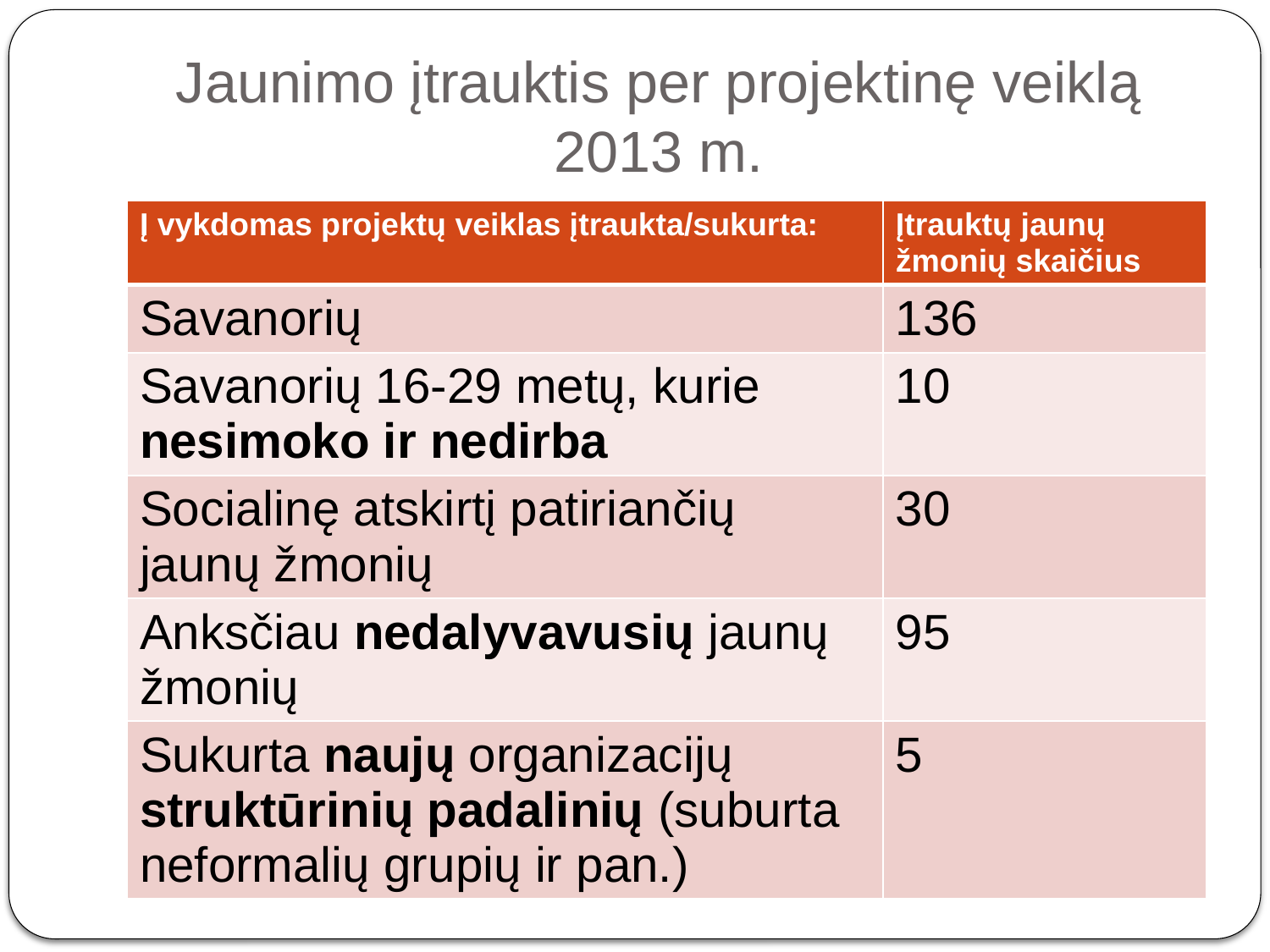

# Jaunimo įtrauktis per projektinę veiklą  2013 m.
| Į vykdomas projektų veiklas įtraukta/sukurta: | Įtrauktų jaunų žmonių skaičius |
| --- | --- |
| Savanorių | 136 |
| Savanorių 16-29 metų, kurie nesimoko ir nedirba | 10 |
| Socialinę atskirtį patiriančių jaunų žmonių | 30 |
| Anksčiau nedalyvavusių jaunų žmonių | 95 |
| Sukurta naujų organizacijų struktūrinių padalinių (suburta neformalių grupių ir pan.) | 5 |